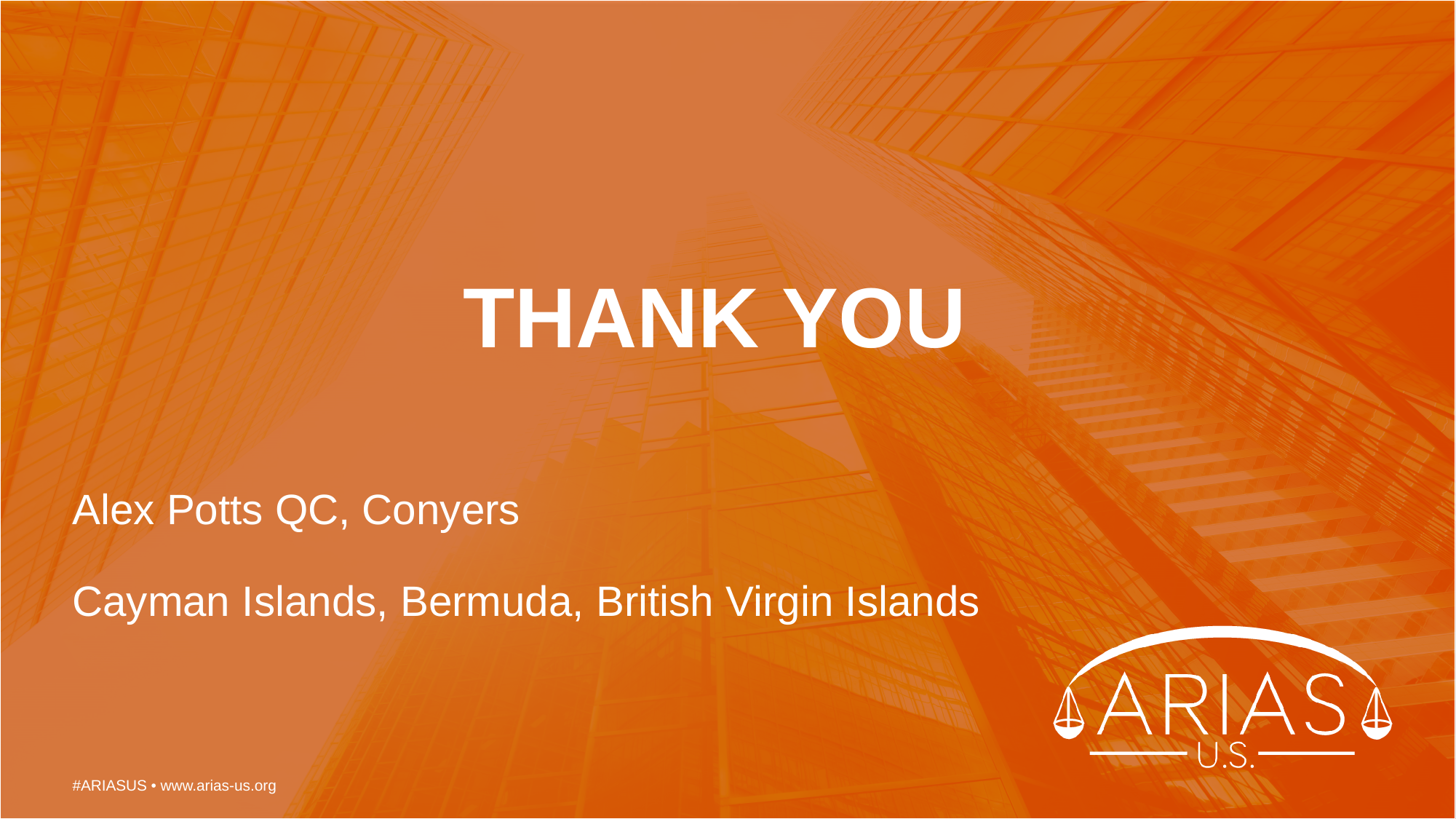

# THANK YOU
Alex Potts QC, Conyers

Cayman Islands, Bermuda, British Virgin Islands
#ARIASUS • www.arias-us.org